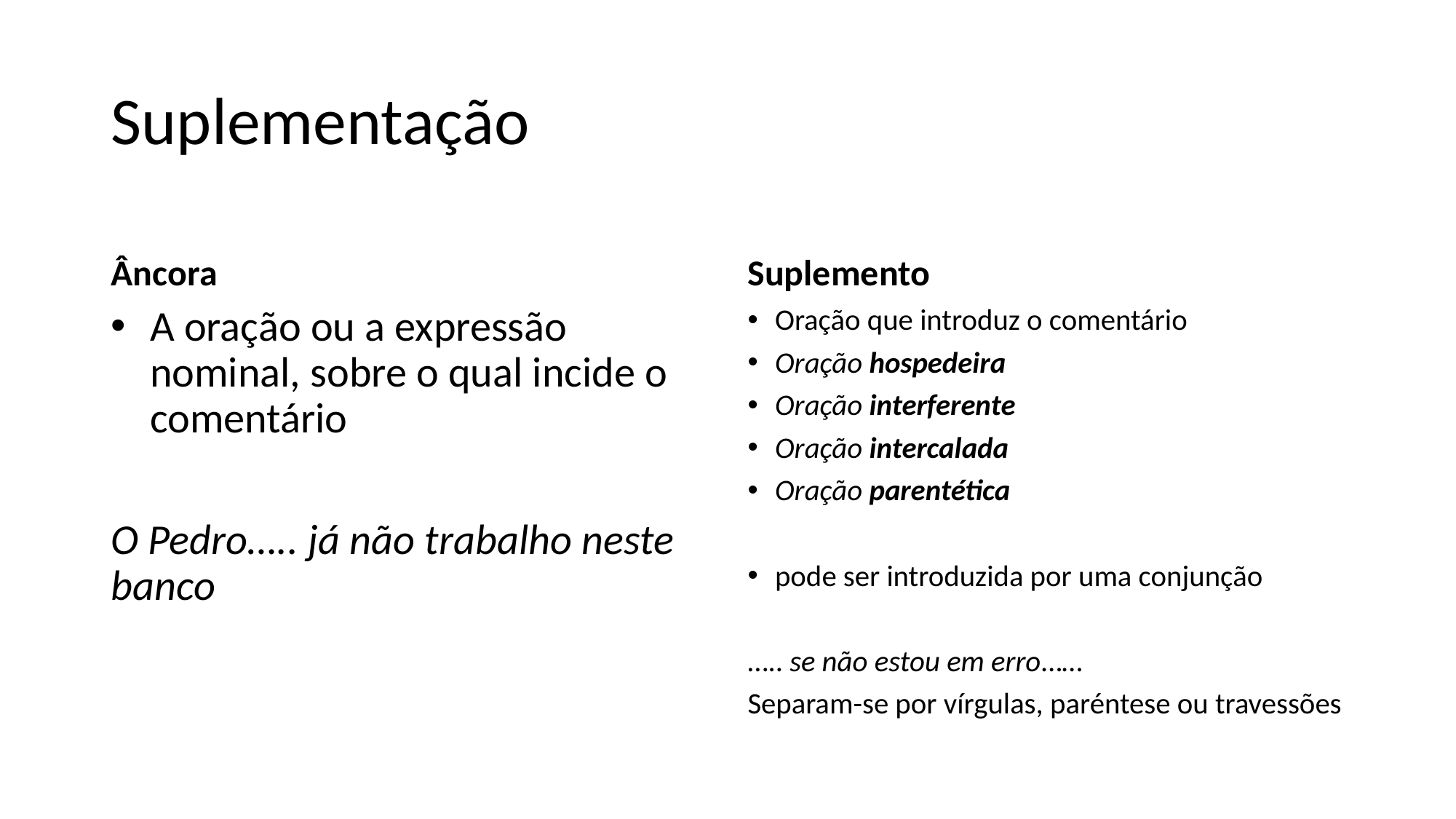

# Suplementação
Âncora
Suplemento
A oração ou a expressão nominal, sobre o qual incide o comentário

O Pedro….. já não trabalho neste banco
Oração que introduz o comentário
Oração hospedeira
Oração interferente
Oração intercalada
Oração parentética

pode ser introduzida por uma conjunção

….. se não estou em erro……
Separam-se por vírgulas, paréntese ou travessões